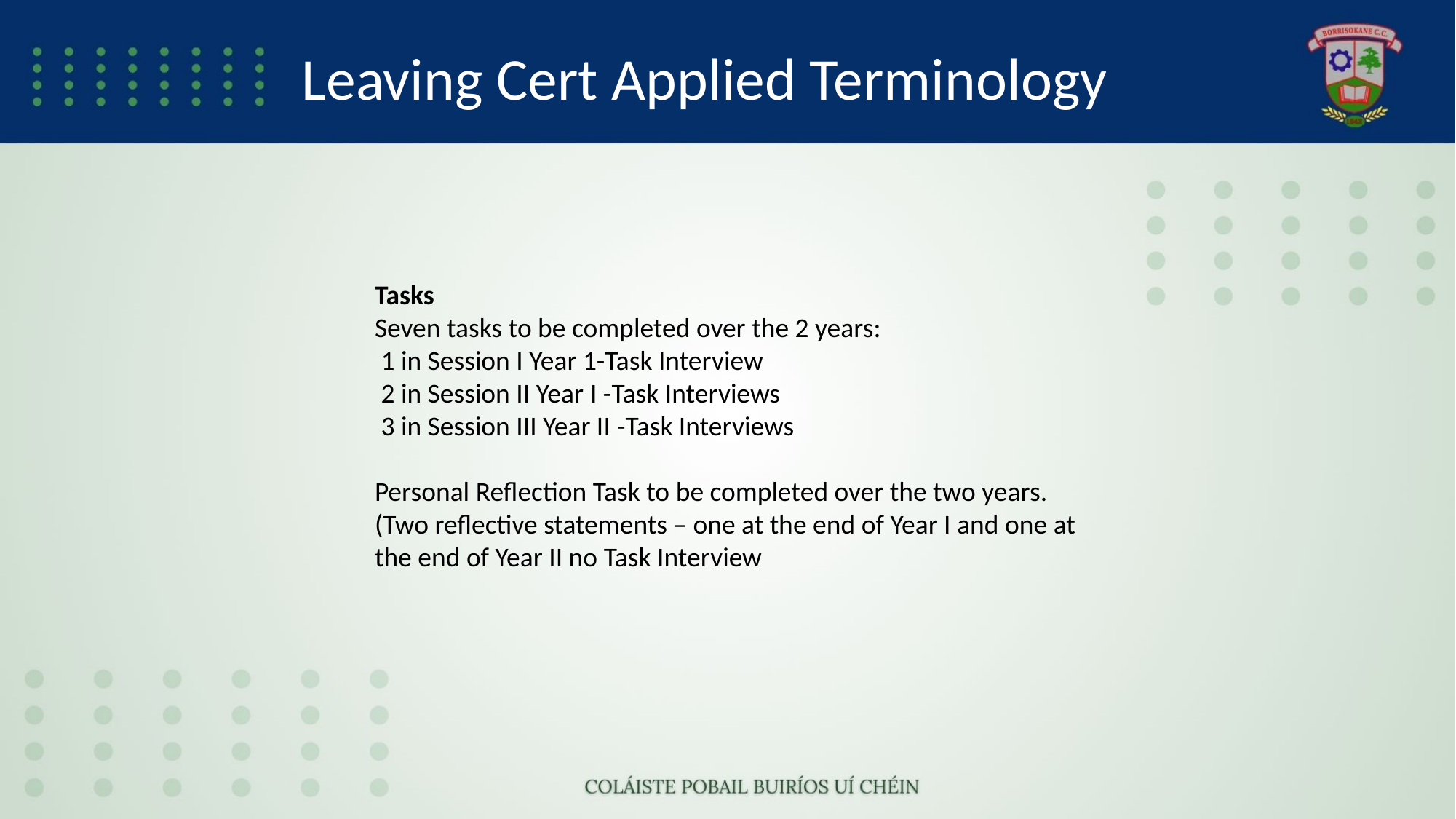

# Leaving Cert Applied Terminology
Tasks
Seven tasks to be completed over the 2 years:
 1 in Session I Year 1-Task Interview
 2 in Session II Year I -Task Interviews
 3 in Session III Year II -Task Interviews

Personal Reflection Task to be completed over the two years. (Two reflective statements – one at the end of Year I and one at the end of Year II no Task Interview